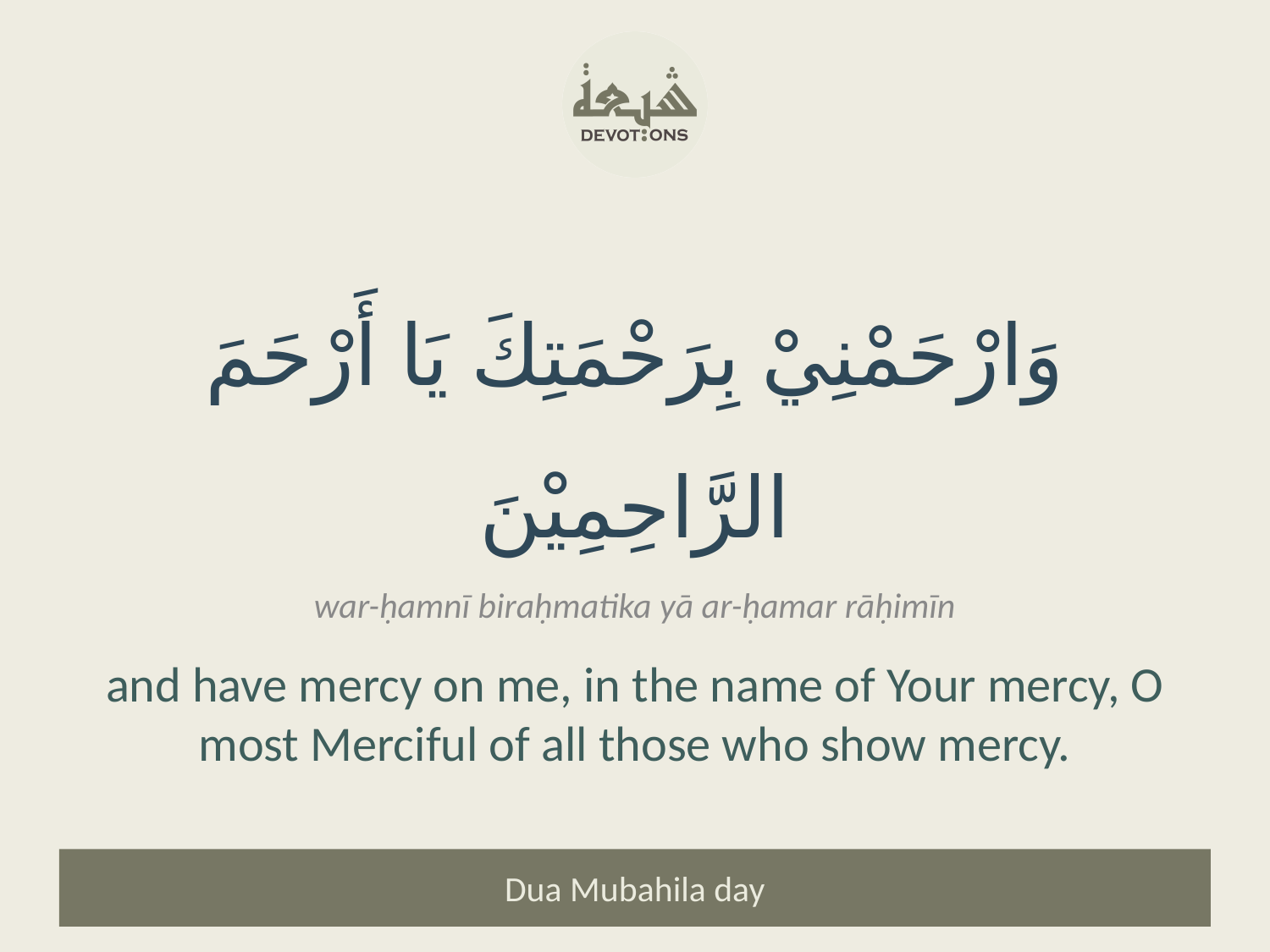

وَارْحَمْنِيْ بِرَحْمَتِكَ يَا أَرْحَمَ الرَّاحِمِيْنَ
war-ḥamnī biraḥmatika yā ar-ḥamar rāḥimīn
and have mercy on me, in the name of Your mercy, O most Merciful of all those who show mercy.
Dua Mubahila day